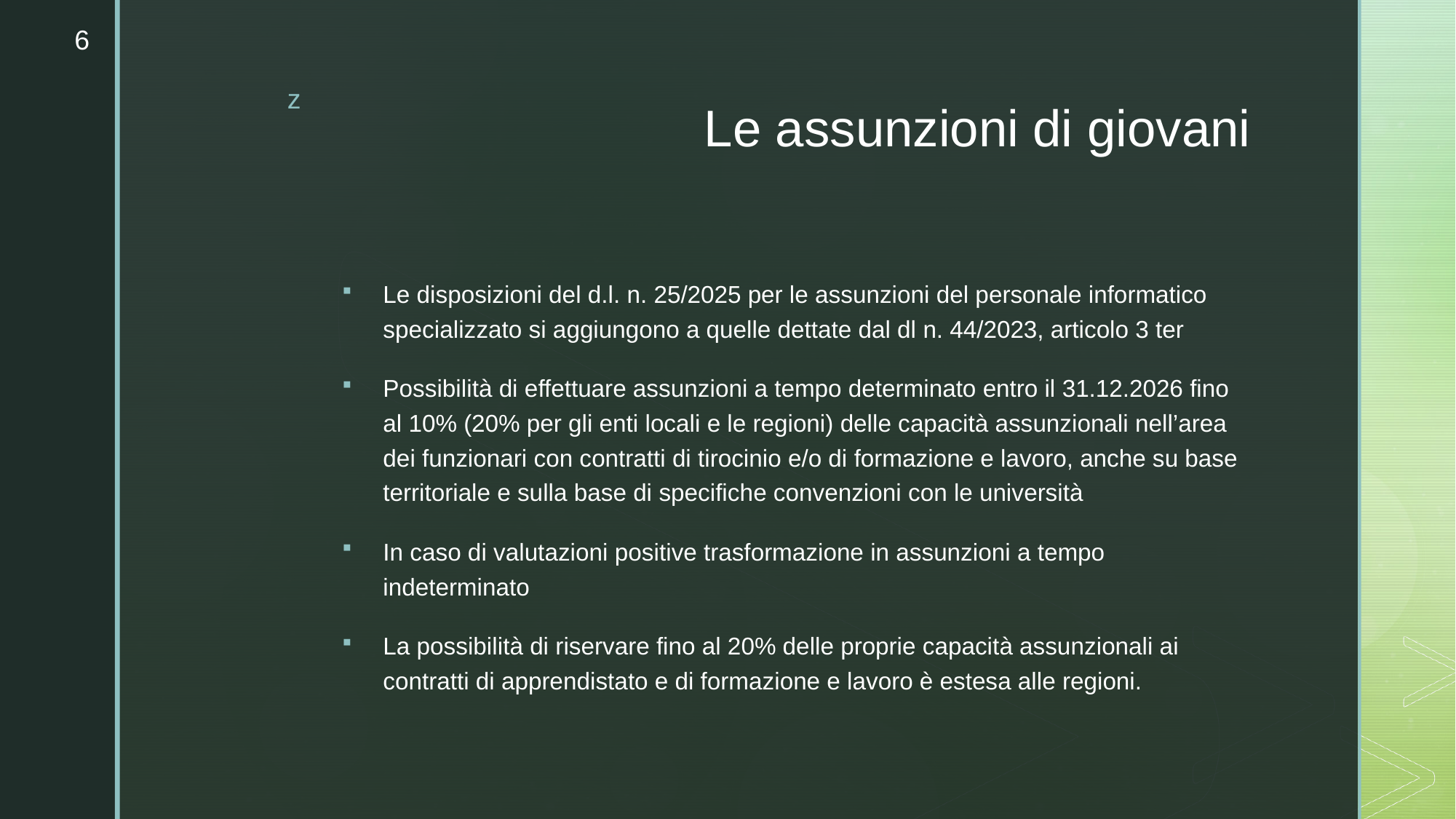

6
# Le assunzioni di giovani
Le disposizioni del d.l. n. 25/2025 per le assunzioni del personale informatico specializzato si aggiungono a quelle dettate dal dl n. 44/2023, articolo 3 ter
Possibilità di effettuare assunzioni a tempo determinato entro il 31.12.2026 fino al 10% (20% per gli enti locali e le regioni) delle capacità assunzionali nell’area dei funzionari con contratti di tirocinio e/o di formazione e lavoro, anche su base territoriale e sulla base di specifiche convenzioni con le università
In caso di valutazioni positive trasformazione in assunzioni a tempo indeterminato
La possibilità di riservare fino al 20% delle proprie capacità assunzionali ai contratti di apprendistato e di formazione e lavoro è estesa alle regioni.